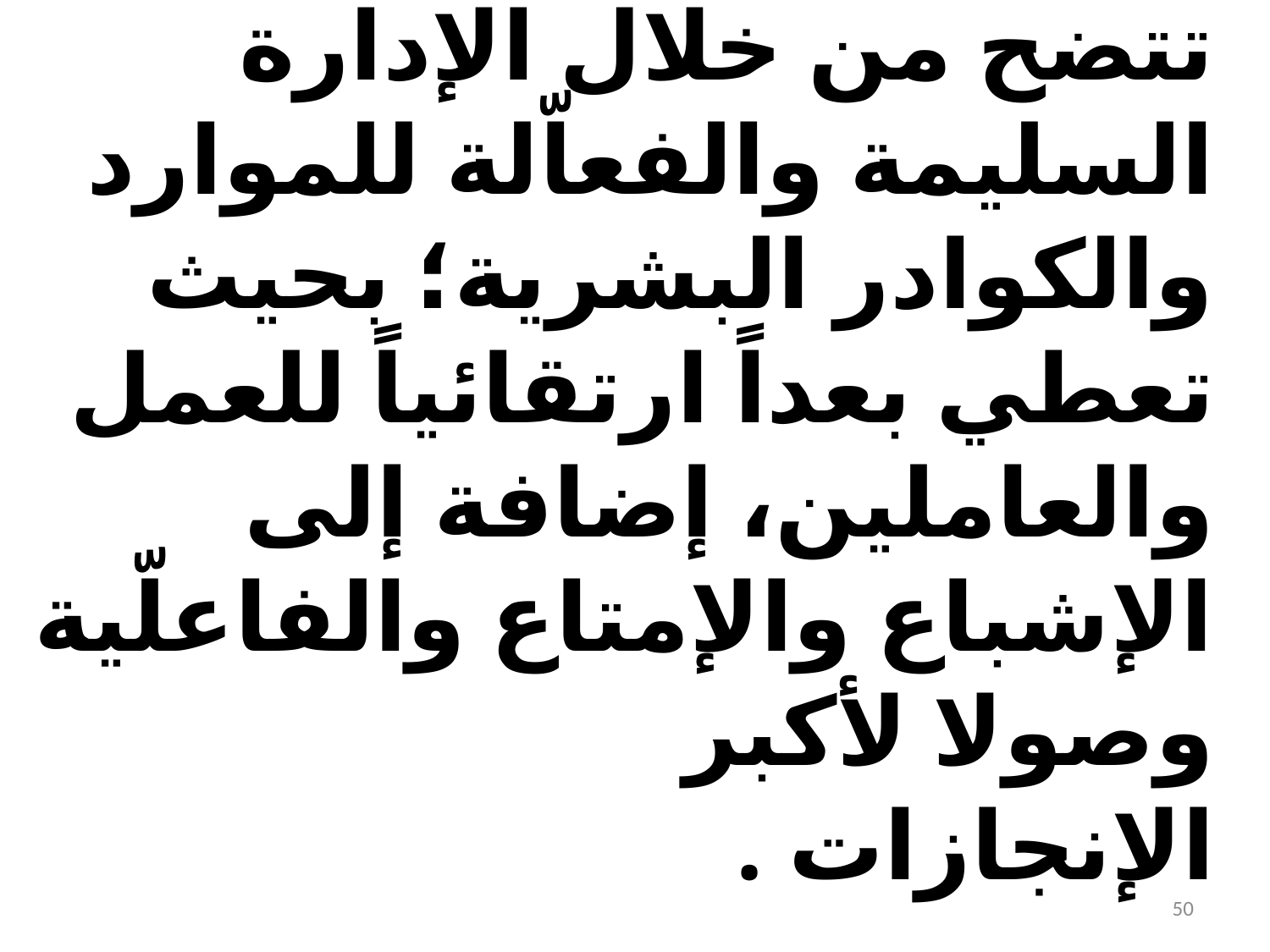

كما أن أهمية إدارة الوقت تتضح من خلال الإدارة السليمة والفعاّلة للموارد والكوادر البشرية؛ بحيث تعطي بعداً ارتقائياً للعمل والعاملين، إضافة إلى الإشباع والإمتاع والفاعلّية وصولا لأكبر
الإنجازات .
50